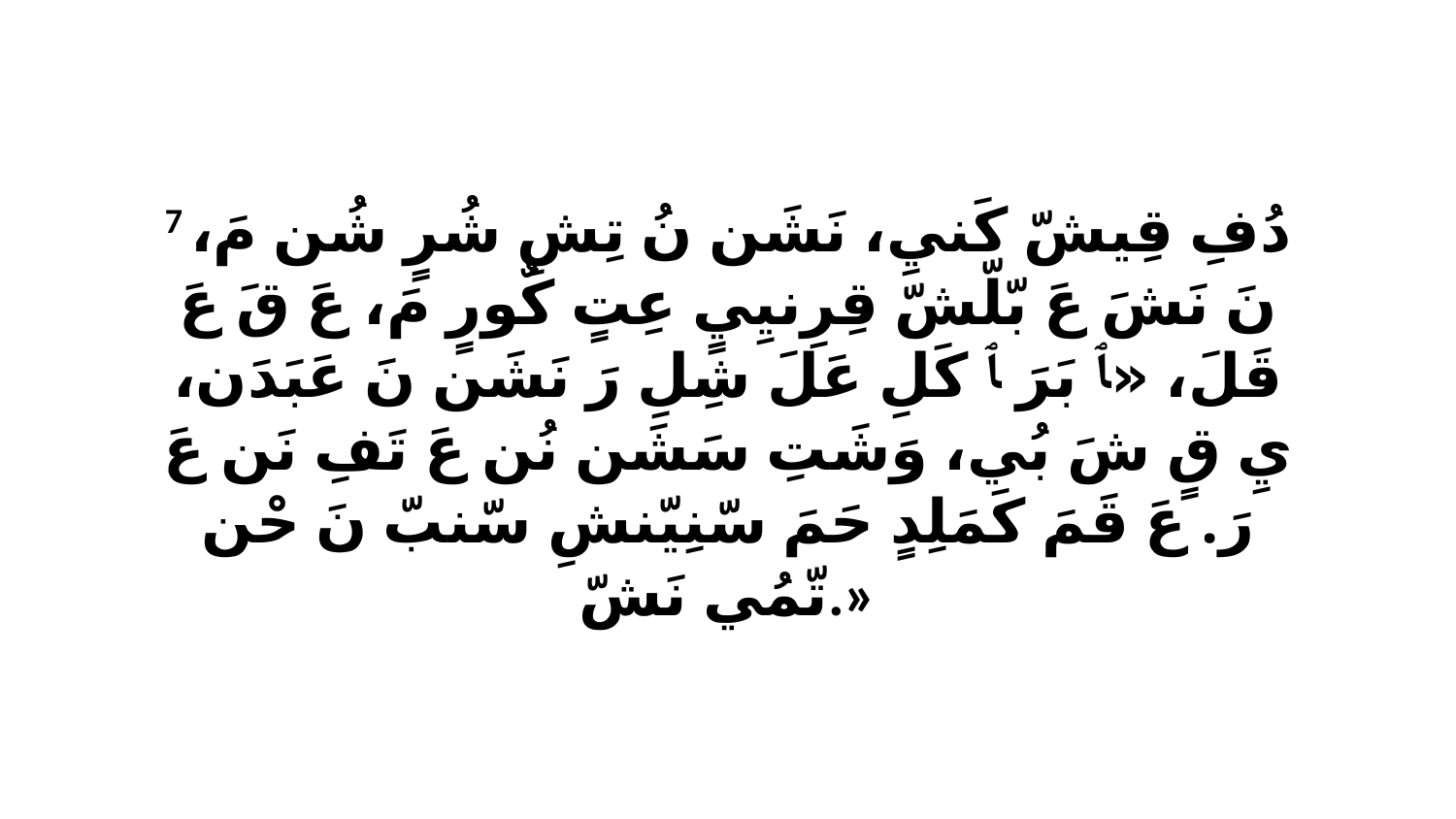

7 دُفِ قِيشّ كَنيِ، نَشَن نُ تِشِ شُرٍ شُن مَ، نَ نَشَ عَ بّلّشّ قِرِنيِيٍ عِتٍ كٌورٍ مَ، عَ قَ عَ قَلَ، «ﭑ بَرَ ﭑ كَلِ عَلَ شِلِ رَ نَشَن نَ عَبَدَن، يِ قٍ شَ بُي، وَشَتِ سَشَن نُن عَ تَفِ نَن عَ رَ. عَ قَمَ كَمَلِدٍ حَمَ سّنِيّنشِ سّنبّ نَ حْن تّمُي نَشّ.»